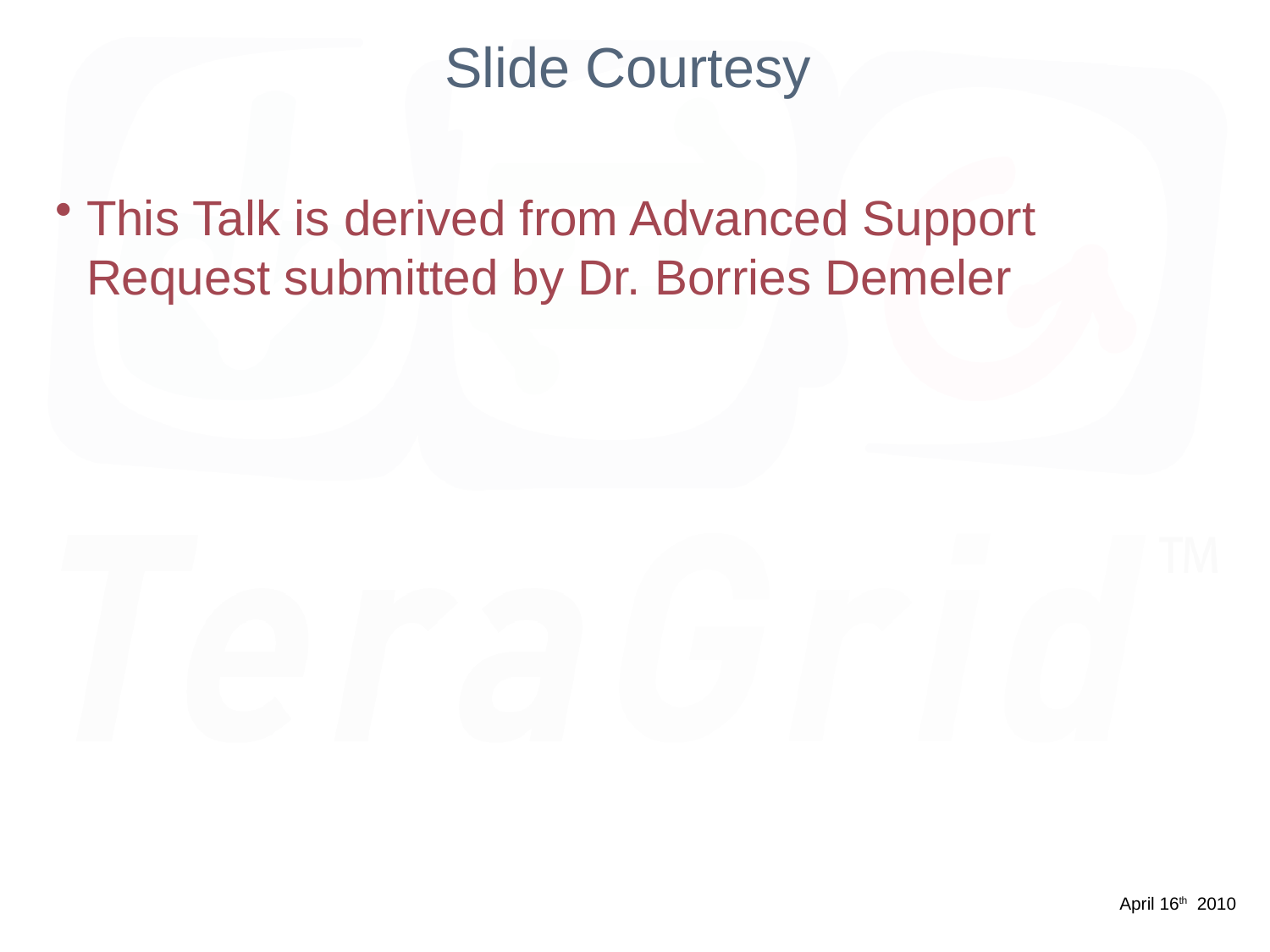

# Slide Courtesy
This Talk is derived from Advanced Support Request submitted by Dr. Borries Demeler
April 16th  2010